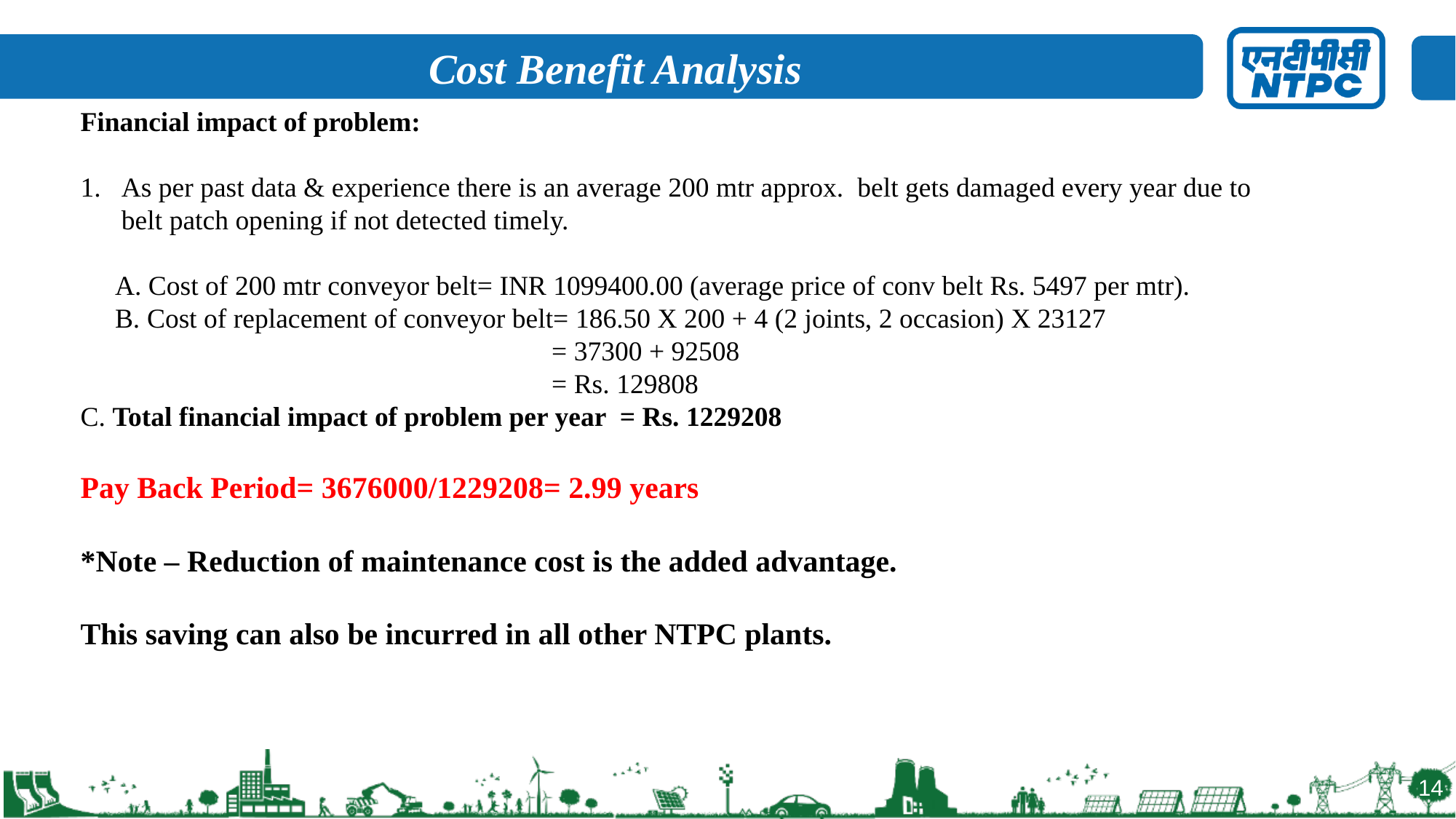

Cost Benefit Analysis
Financial impact of problem:

As per past data & experience there is an average 200 mtr approx.  belt gets damaged every year due to belt patch opening if not detected timely.

     A. Cost of 200 mtr conveyor belt= INR 1099400.00 (average price of conv belt Rs. 5497 per mtr).
     B. Cost of replacement of conveyor belt= 186.50 X 200 + 4 (2 joints, 2 occasion) X 23127
				     = 37300 + 92508
				     = Rs. 129808
C. Total financial impact of problem per year  = Rs. 1229208

Pay Back Period= 3676000/1229208= 2.99 years

*Note – Reduction of maintenance cost is the added advantage.

This saving can also be incurred in all other NTPC plants.

14